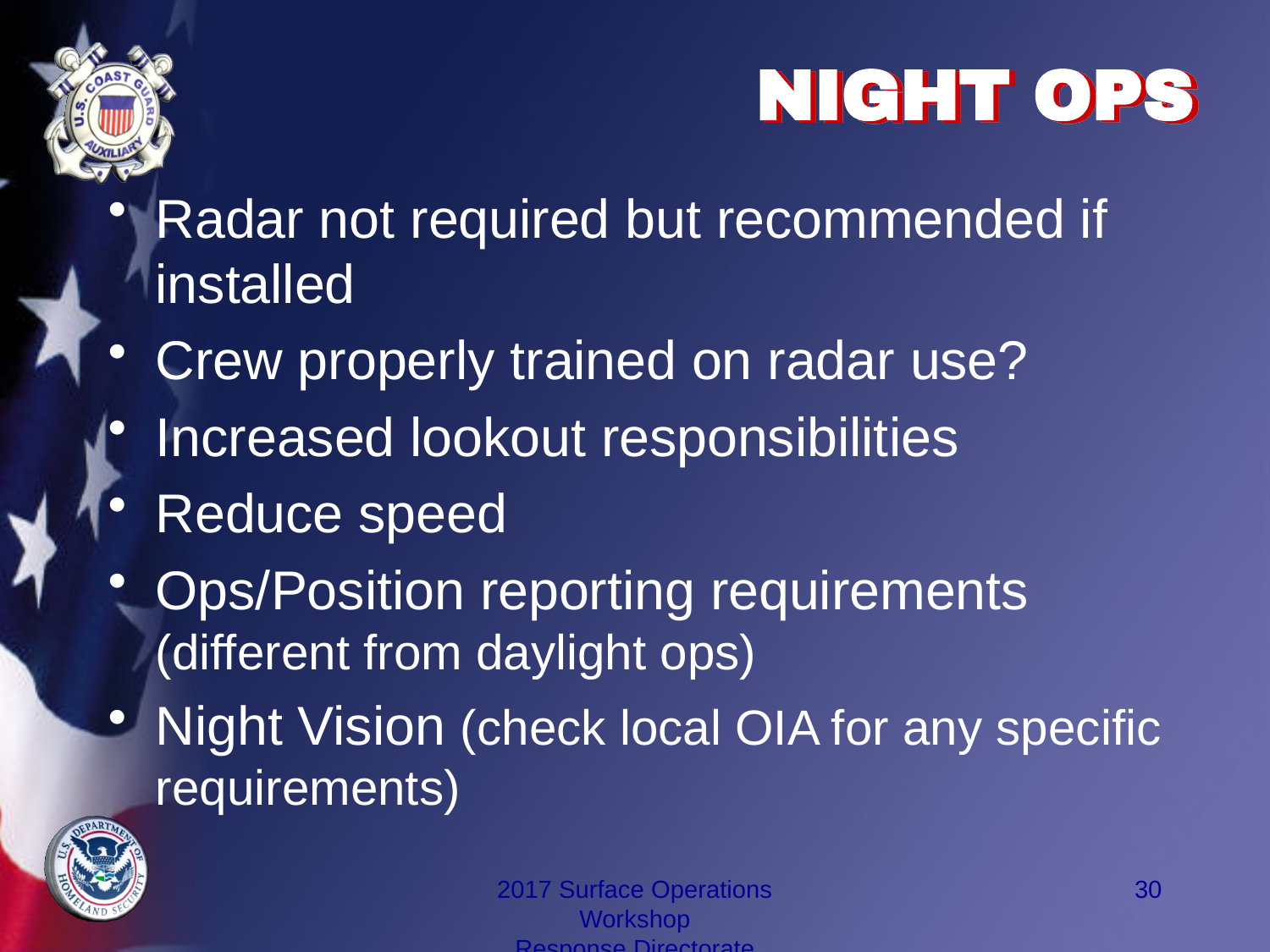

# NIGHT OPS
Radar not required but recommended if installed
Crew properly trained on radar use?
Increased lookout responsibilities
Reduce speed
Ops/Position reporting requirements (different from daylight ops)
Night Vision (check local OIA for any specific requirements)
2017 Surface Operations Workshop
Response Directorate
30